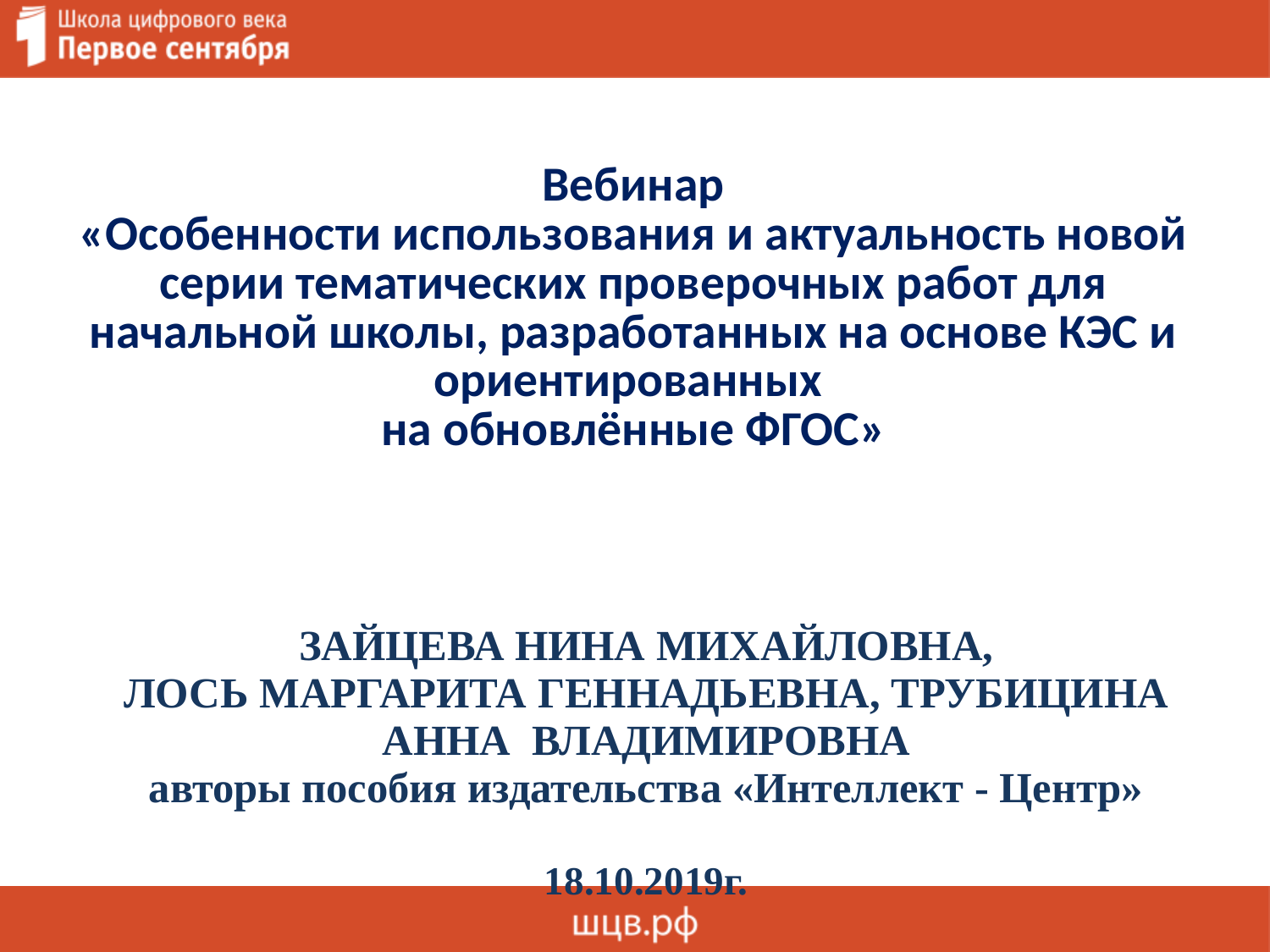

# Вебинар «Особенности использования и актуальность новой серии тематических проверочных работ для начальной школы, разработанных на основе КЭС и ориентированных на обновлённые ФГОС»
ЗАЙЦЕВА НИНА МИХАЙЛОВНА,
ЛОСЬ МАРГАРИТА ГЕННАДЬЕВНА, ТРУБИЦИНА АННА  ВЛАДИМИРОВНА
авторы пособия издательства «Интеллект - Центр»

18.10.2019г.